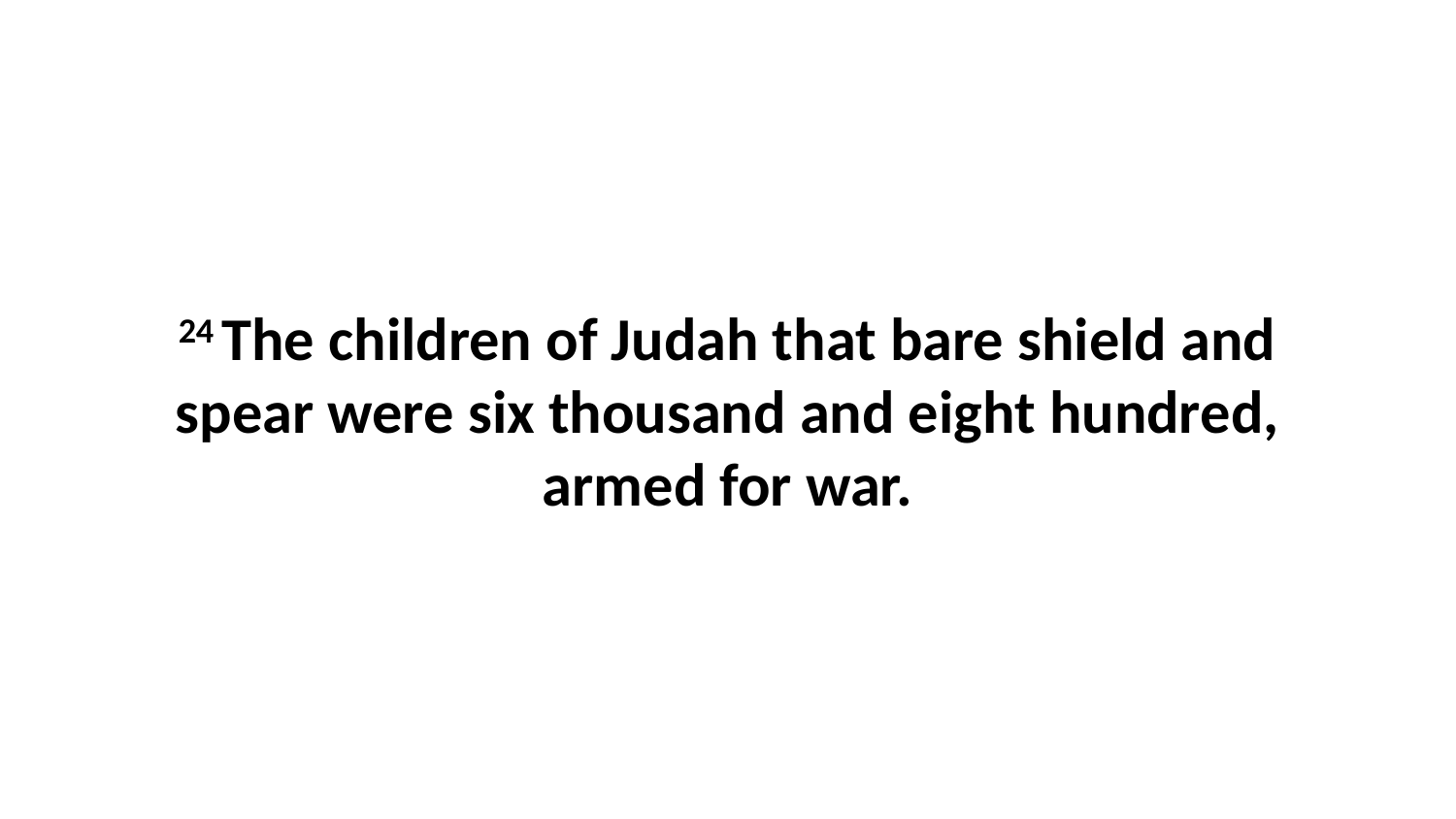

24 The children of Judah that bare shield and spear were six thousand and eight hundred, armed for war.